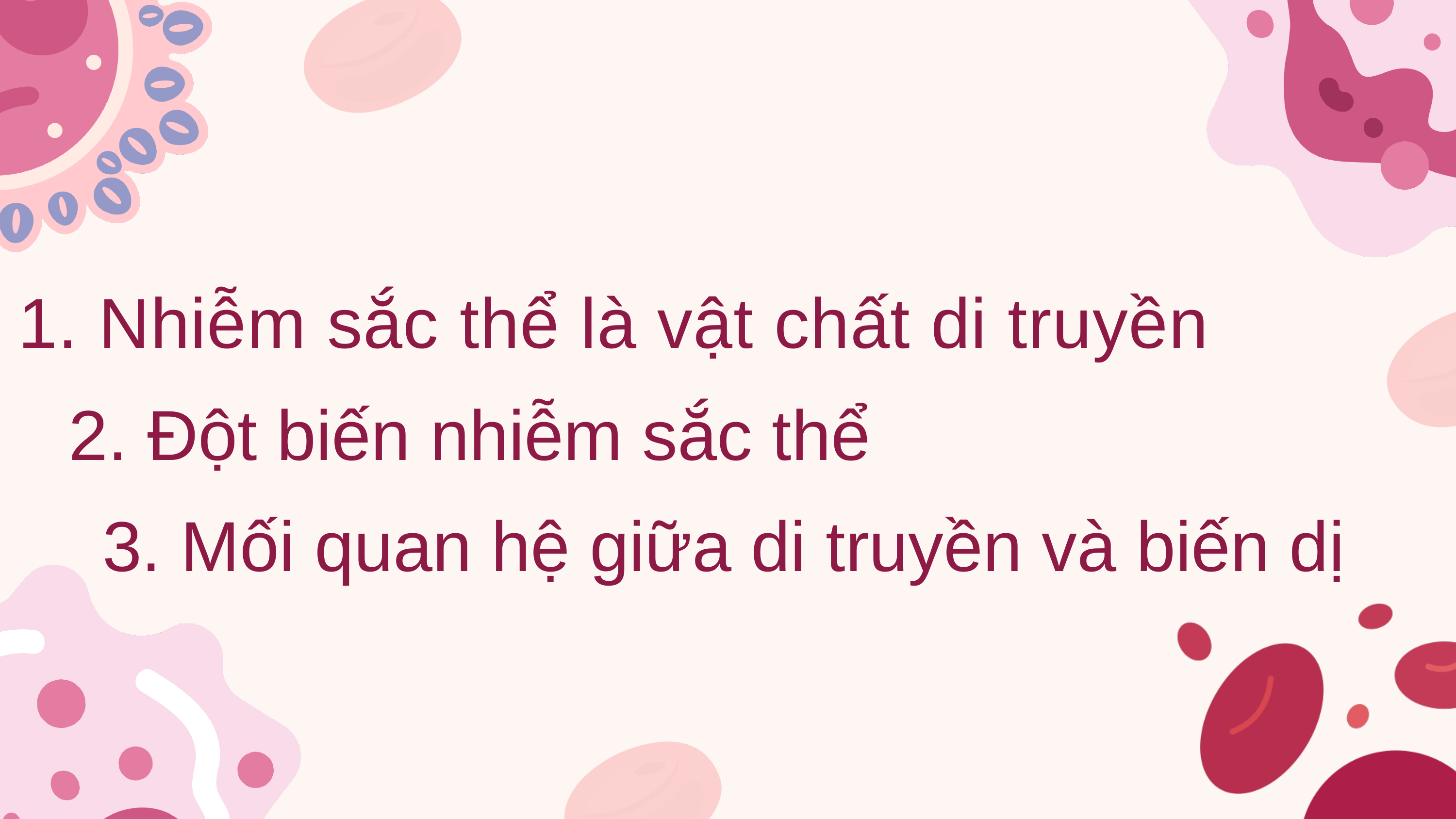

1. Nhiễm sắc thể là vật chất di truyền

2. Đột biến nhiễm sắc thể

3. Mối quan hệ giữa di truyền và biến dị